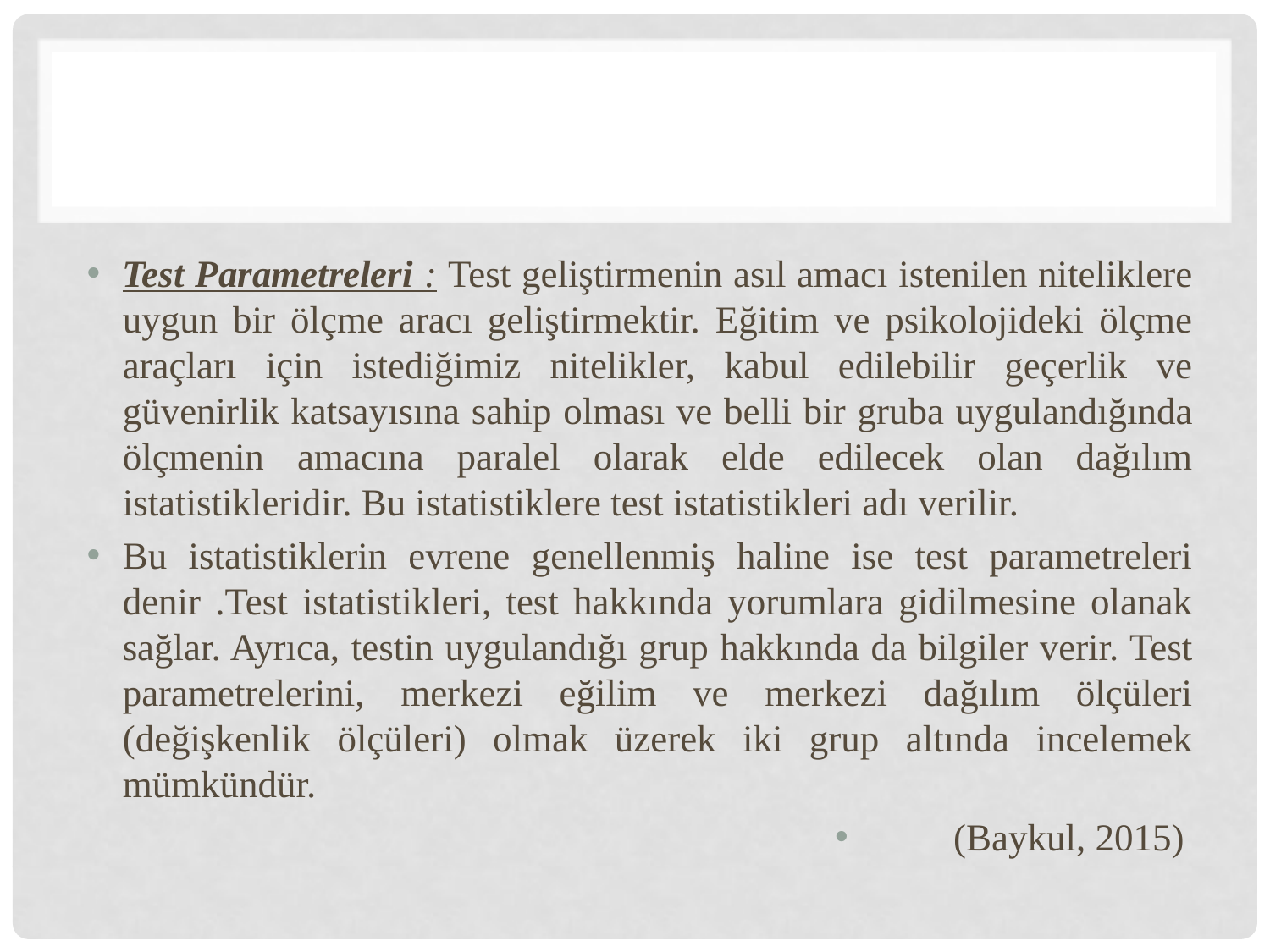

#
Test Parametreleri : Test geliştirmenin asıl amacı istenilen niteliklere uygun bir ölçme aracı geliştirmektir. Eğitim ve psikolojideki ölçme araçları için istediğimiz nitelikler, kabul edilebilir geçerlik ve güvenirlik katsayısına sahip olması ve belli bir gruba uygulandığında ölçmenin amacına paralel olarak elde edilecek olan dağılım istatistikleridir. Bu istatistiklere test istatistikleri adı verilir.
Bu istatistiklerin evrene genellenmiş haline ise test parametreleri denir .Test istatistikleri, test hakkında yorumlara gidilmesine olanak sağlar. Ayrıca, testin uygulandığı grup hakkında da bilgiler verir. Test parametrelerini, merkezi eğilim ve merkezi dağılım ölçüleri (değişkenlik ölçüleri) olmak üzerek iki grup altında incelemek mümkündür.
(Baykul, 2015)